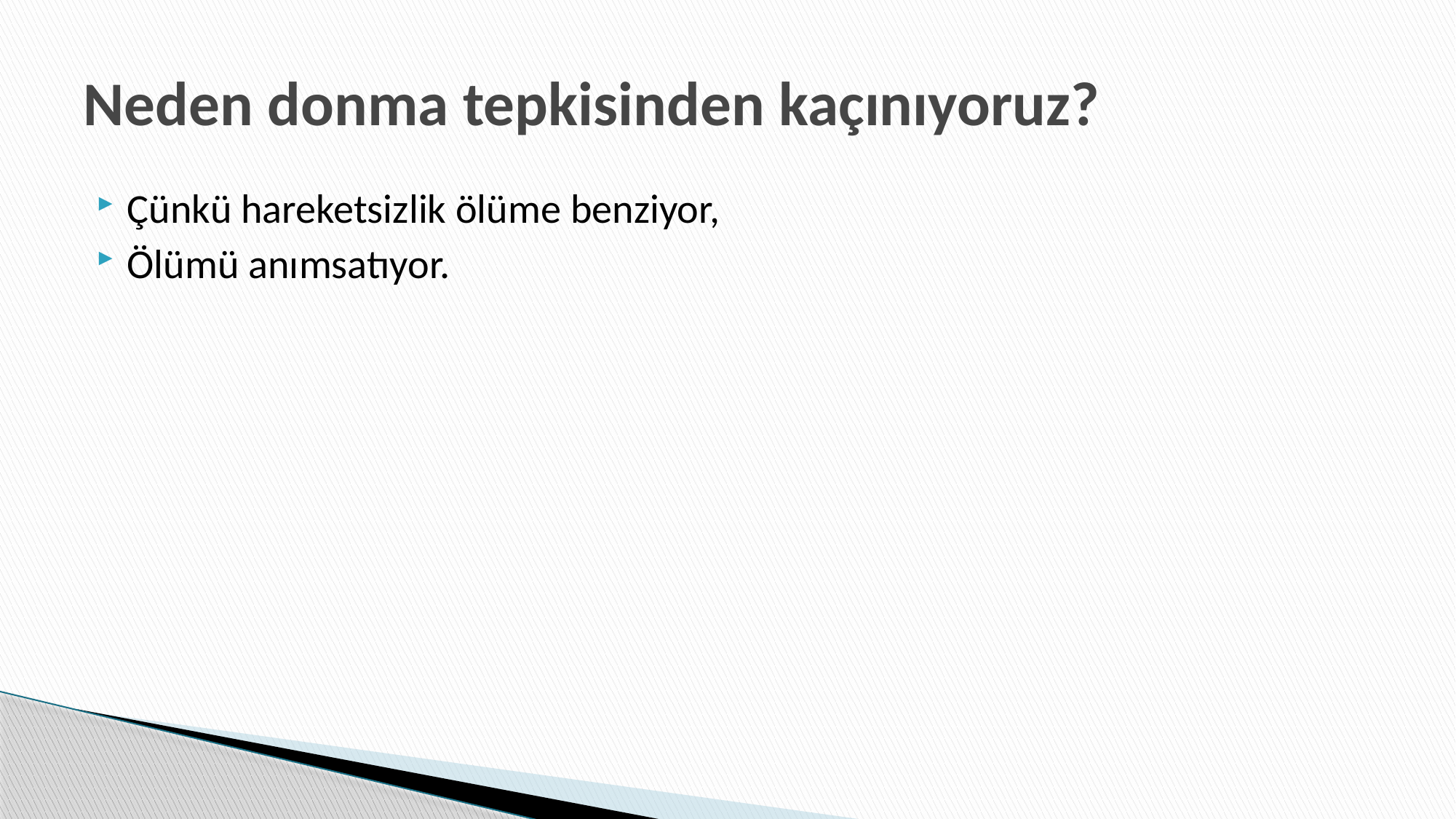

# Neden donma tepkisinden kaçınıyoruz?
Çünkü hareketsizlik ölüme benziyor,
Ölümü anımsatıyor.